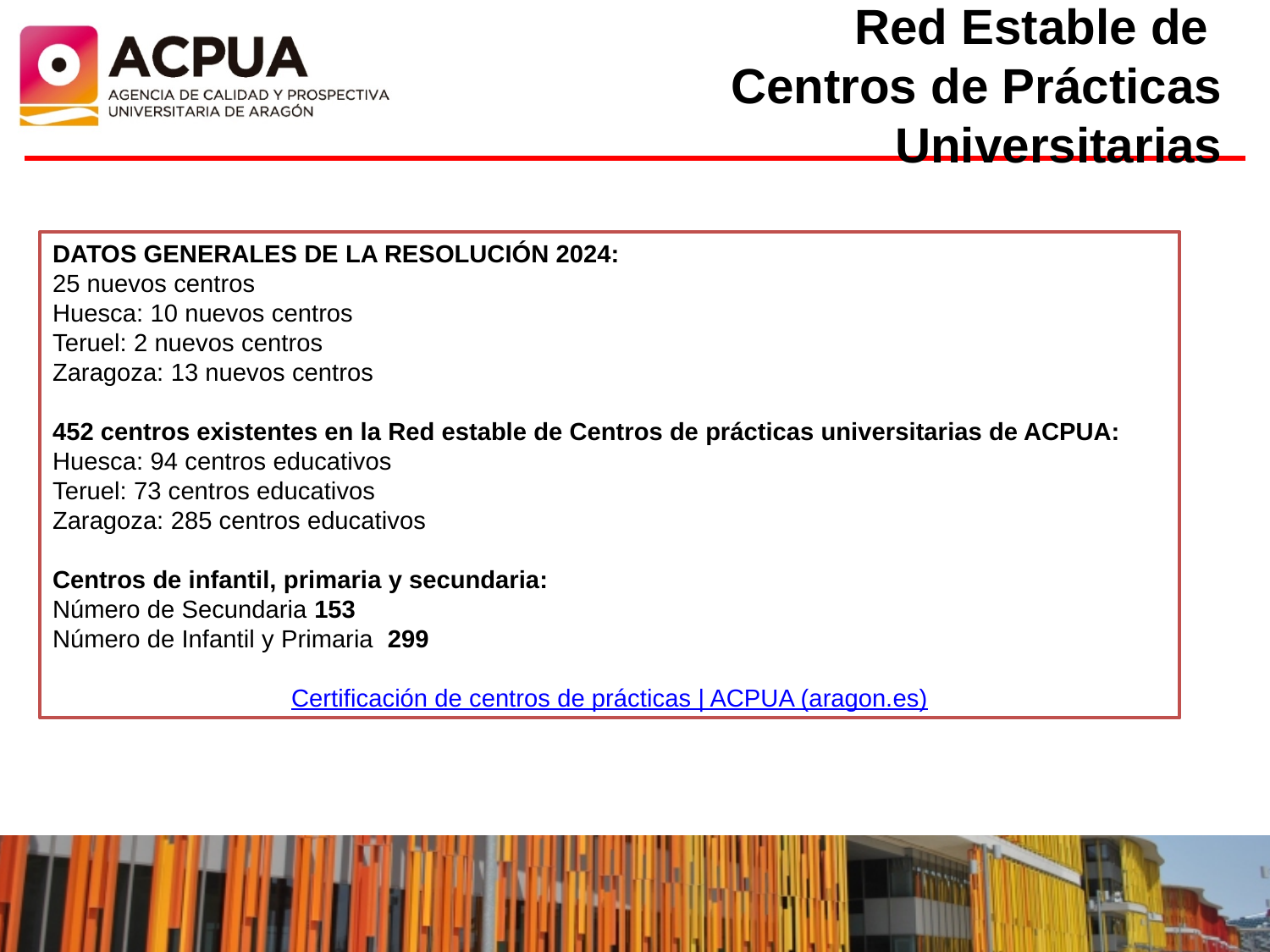

# Red Estable de Centros de Prácticas Universitarias
DATOS GENERALES DE LA RESOLUCIÓN 2024:
25 nuevos centros
Huesca: 10 nuevos centros
Teruel: 2 nuevos centros
Zaragoza: 13 nuevos centros

452 centros existentes en la Red estable de Centros de prácticas universitarias de ACPUA:
Huesca: 94 centros educativos
Teruel: 73 centros educativos
Zaragoza: 285 centros educativos

Centros de infantil, primaria y secundaria:
Número de Secundaria 153
Número de Infantil y Primaria  299

Certificación de centros de prácticas | ACPUA (aragon.es)